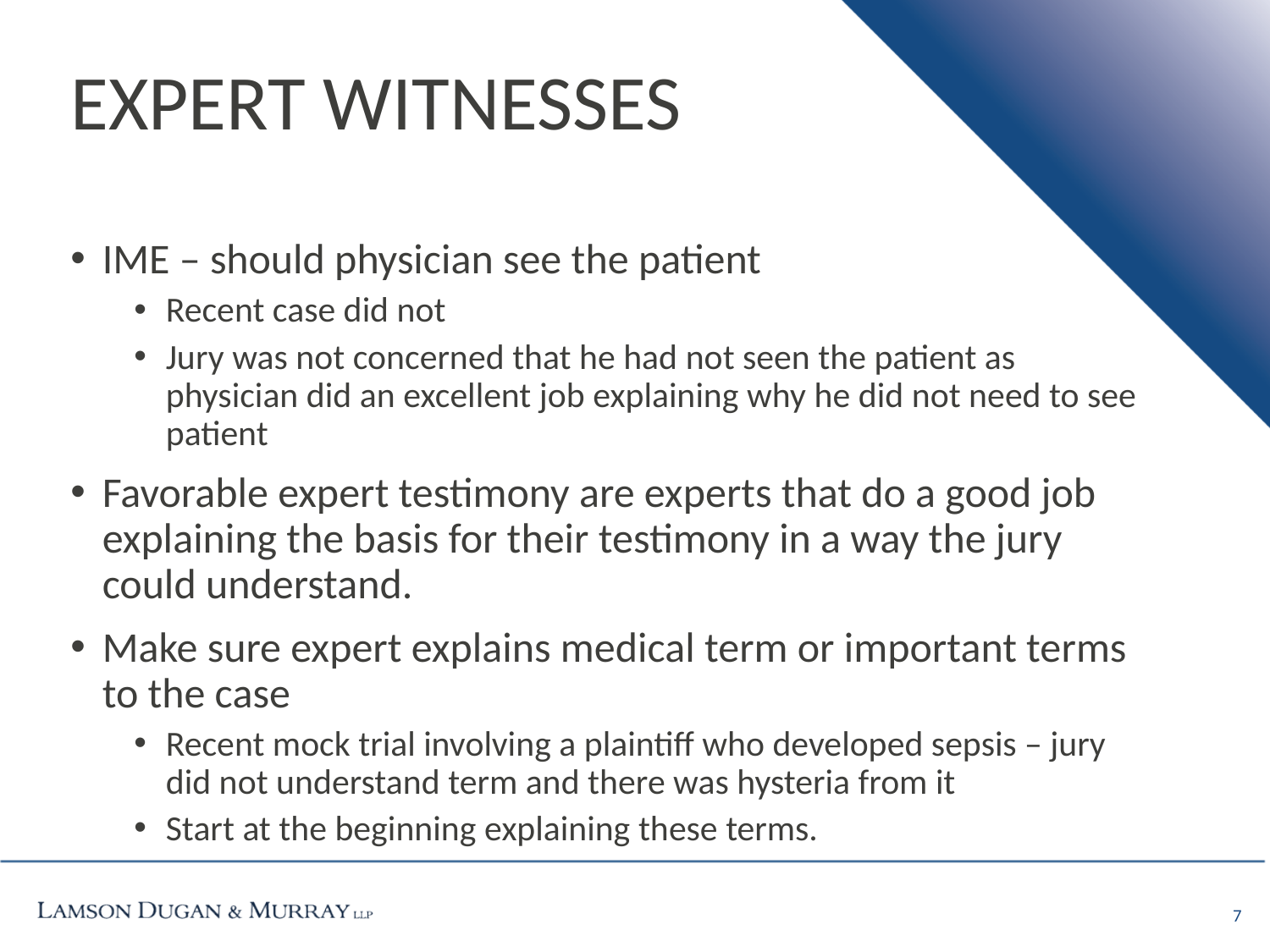

# EXPERT WITNESSES
IME – should physician see the patient
Recent case did not
Jury was not concerned that he had not seen the patient as physician did an excellent job explaining why he did not need to see patient
Favorable expert testimony are experts that do a good job explaining the basis for their testimony in a way the jury could understand.
Make sure expert explains medical term or important terms to the case
Recent mock trial involving a plaintiff who developed sepsis – jury did not understand term and there was hysteria from it
Start at the beginning explaining these terms.